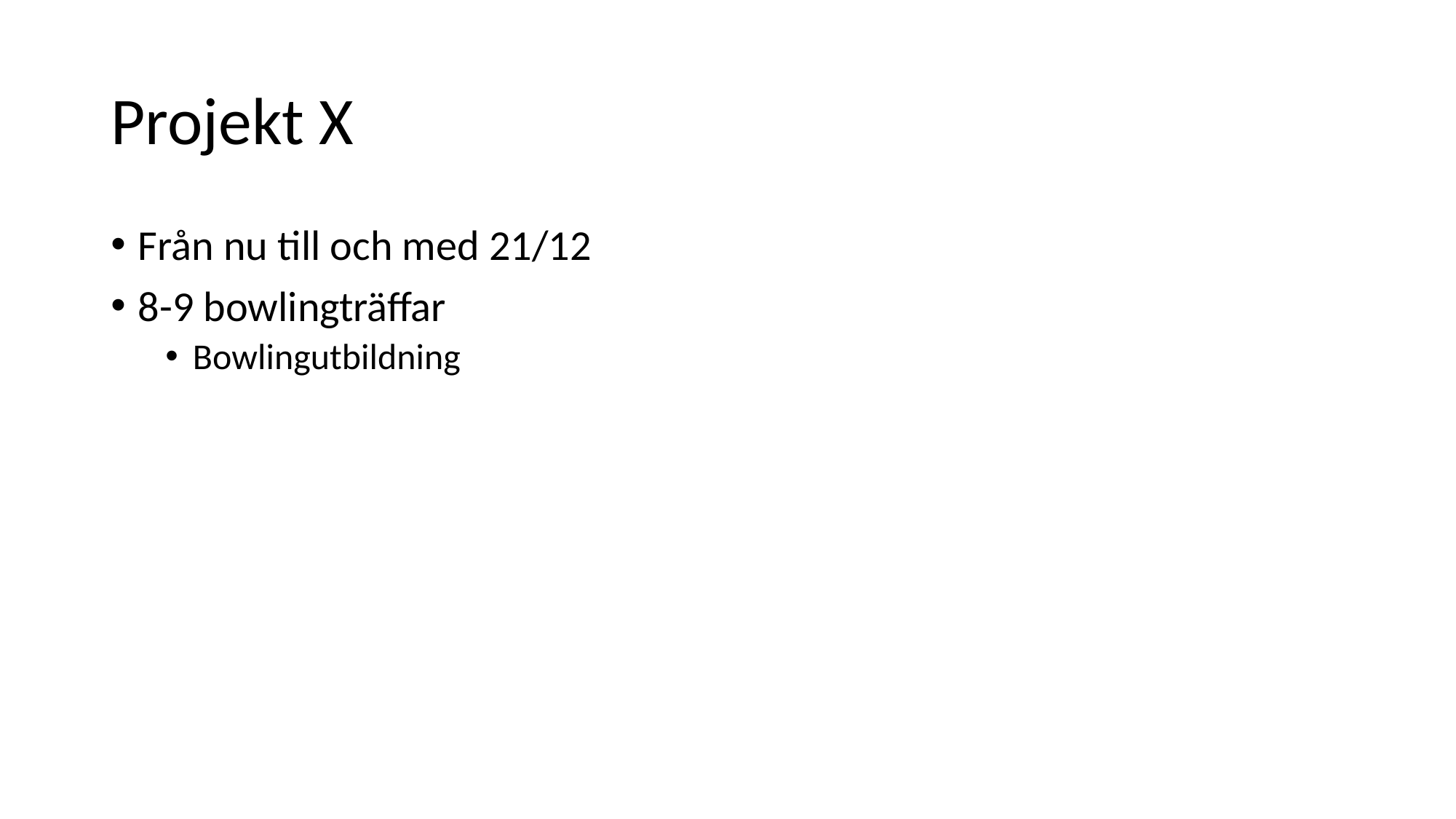

# Projekt X
Från nu till och med 21/12
8-9 bowlingträffar
Bowlingutbildning